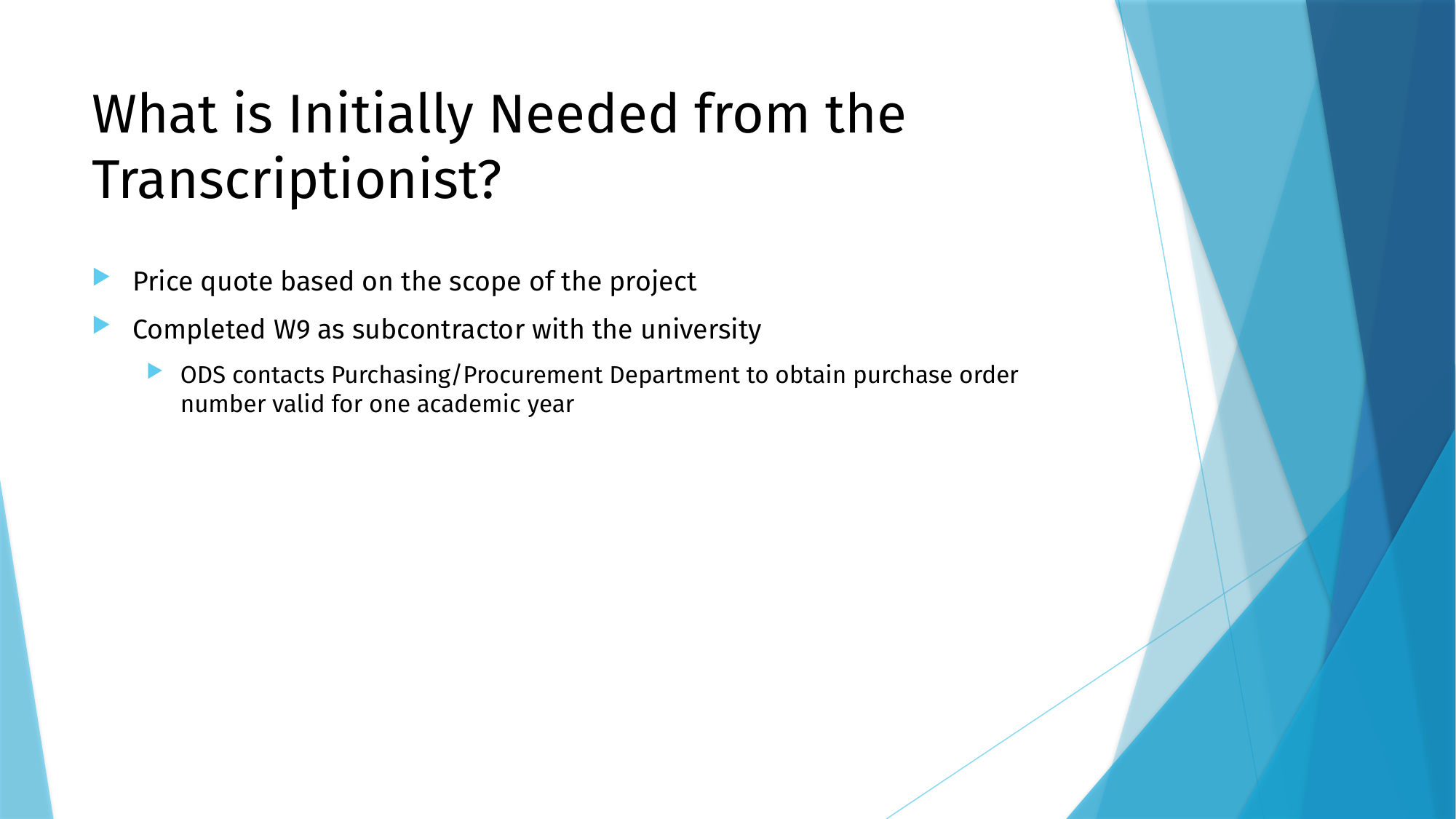

# What is Initially Needed from the Transcriptionist?
Price quote based on the scope of the project
Completed W9 as subcontractor with the university
ODS contacts Purchasing/Procurement Department to obtain purchase order number valid for one academic year